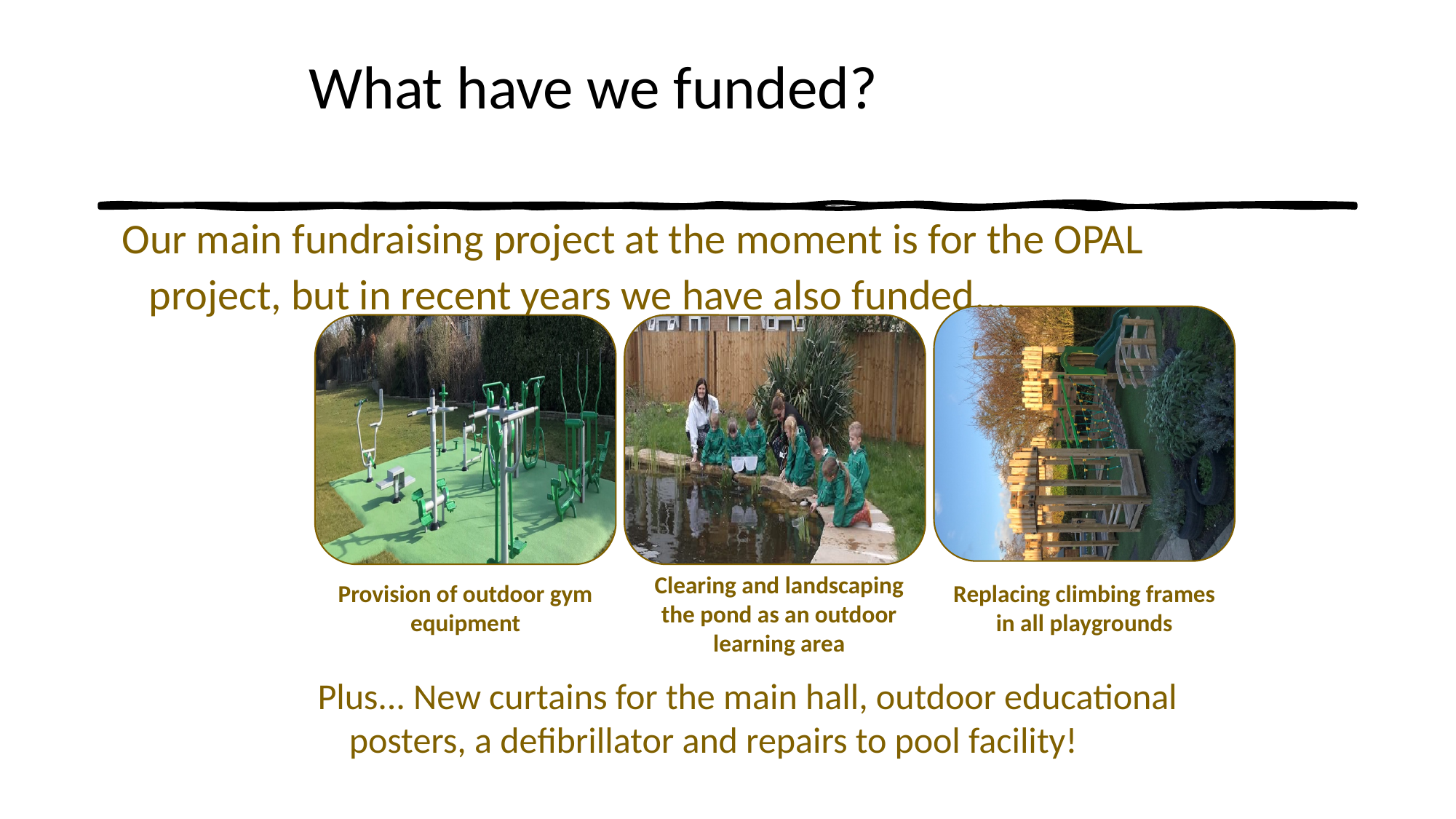

# What have we funded?
Our main fundraising project at the moment is for the OPAL project, but in recent years we have also funded...

Clearing and landscaping the pond as an outdoor learning area
Provision of outdoor gym equipment
Replacing climbing frames in all playgrounds
Plus... New curtains for the main hall, outdoor educational posters, a defibrillator and repairs to pool facility!